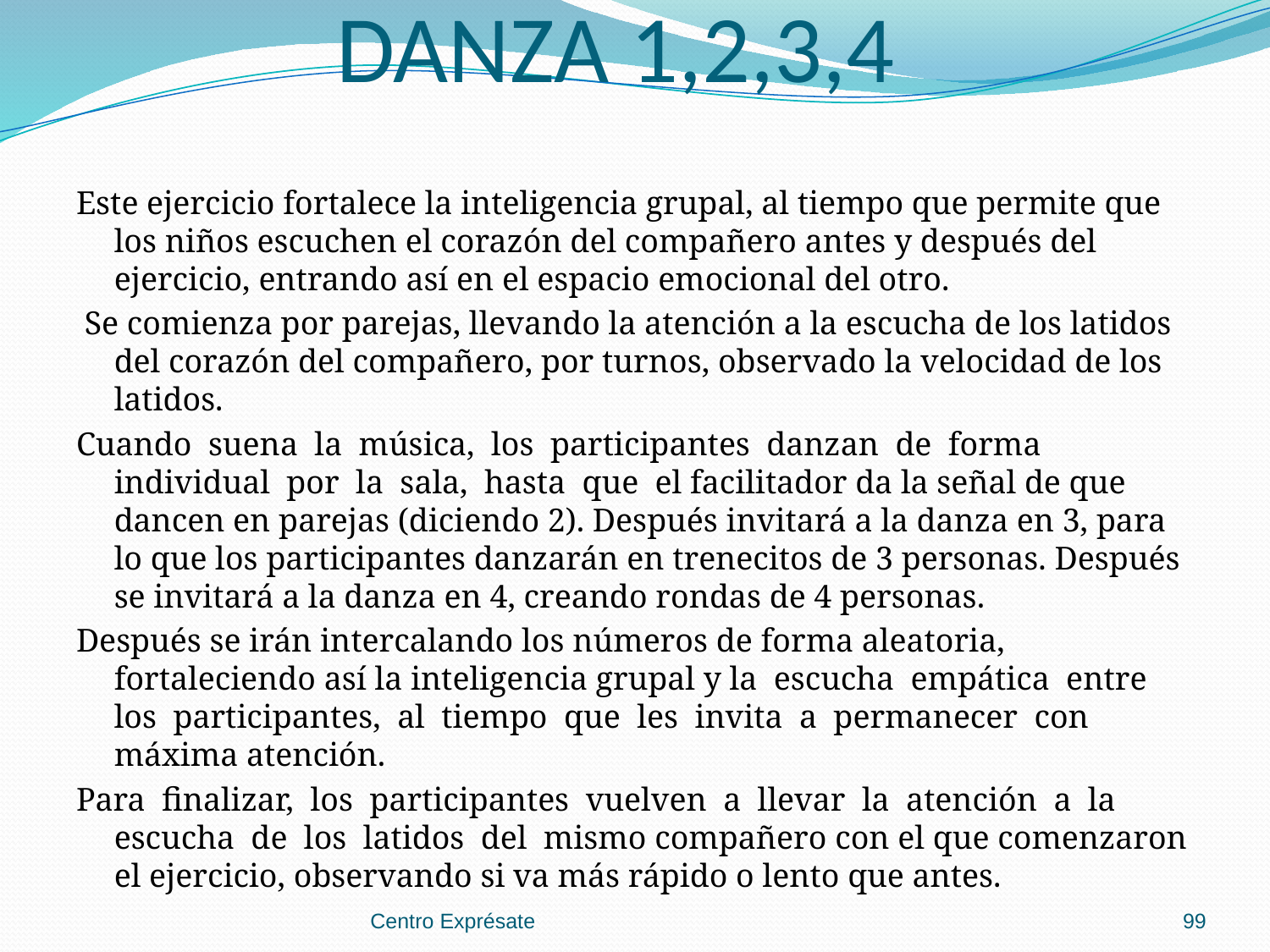

# DANZA 1,2,3,4
Este ejercicio fortalece la inteligencia grupal, al tiempo que permite que los niños escuchen el corazón del compañero antes y después del ejercicio, entrando así en el espacio emocional del otro.
 Se comienza por parejas, llevando la atención a la escucha de los latidos del corazón del compañero, por turnos, observado la velocidad de los latidos.
Cuando  suena  la  música,  los  participantes  danzan  de  forma  individual  por  la  sala,  hasta  que  el facilitador da la señal de que dancen en parejas (diciendo 2). Después invitará a la danza en 3, para lo que los participantes danzarán en trenecitos de 3 personas. Después se invitará a la danza en 4, creando rondas de 4 personas.
Después se irán intercalando los números de forma aleatoria, fortaleciendo así la inteligencia grupal y la  escucha  empática  entre  los  participantes,  al  tiempo  que  les  invita  a  permanecer  con  máxima atención.
Para  finalizar,  los  participantes  vuelven  a  llevar  la  atención  a  la  escucha  de  los  latidos  del  mismo compañero con el que comenzaron el ejercicio, observando si va más rápido o lento que antes.
Centro Exprésate
99